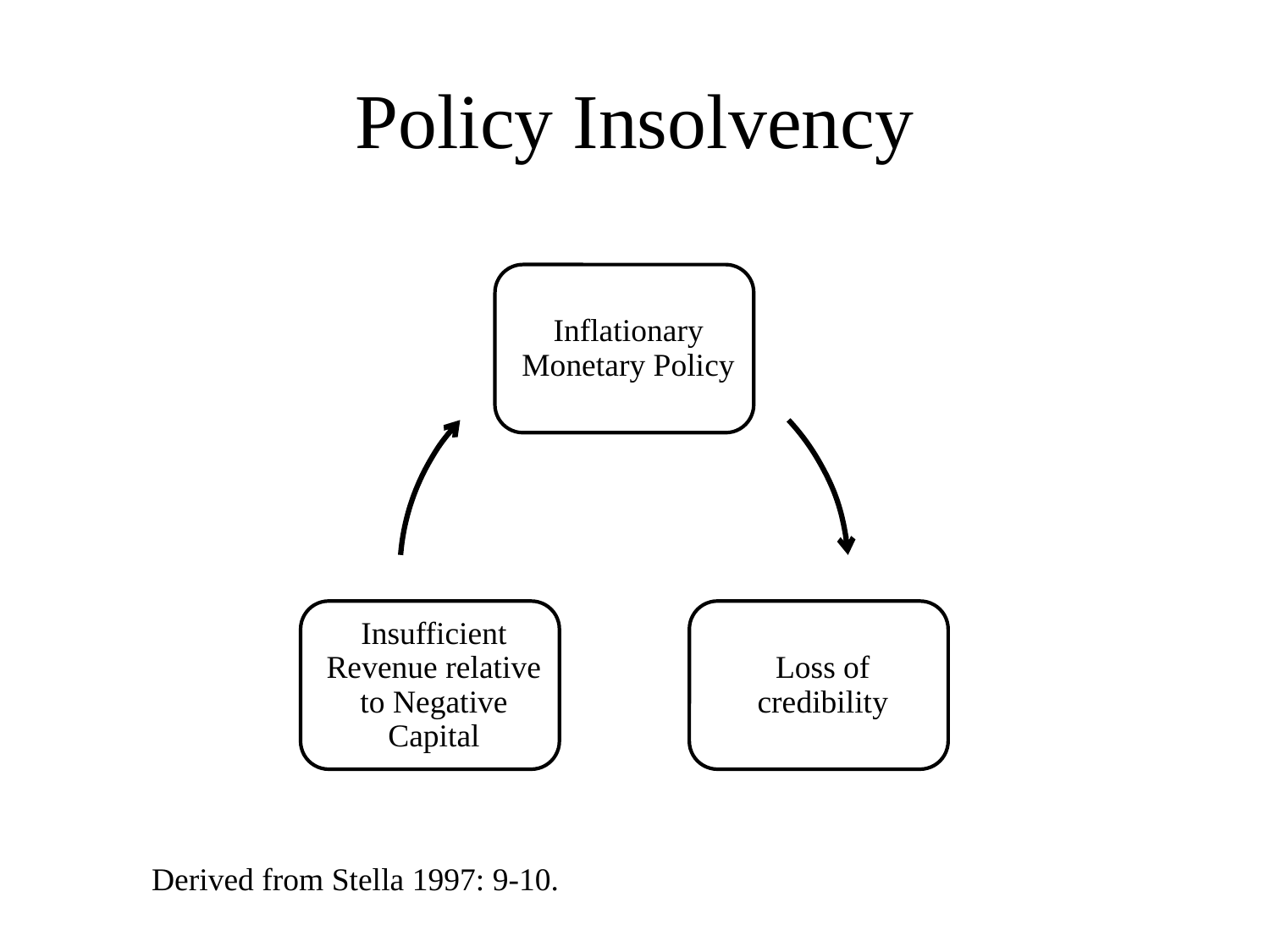

# Policy Insolvency
Inflationary Monetary Policy
Loss of credibility
Insufficient Revenue relative to Negative Capital
Derived from Stella 1997: 9-10.